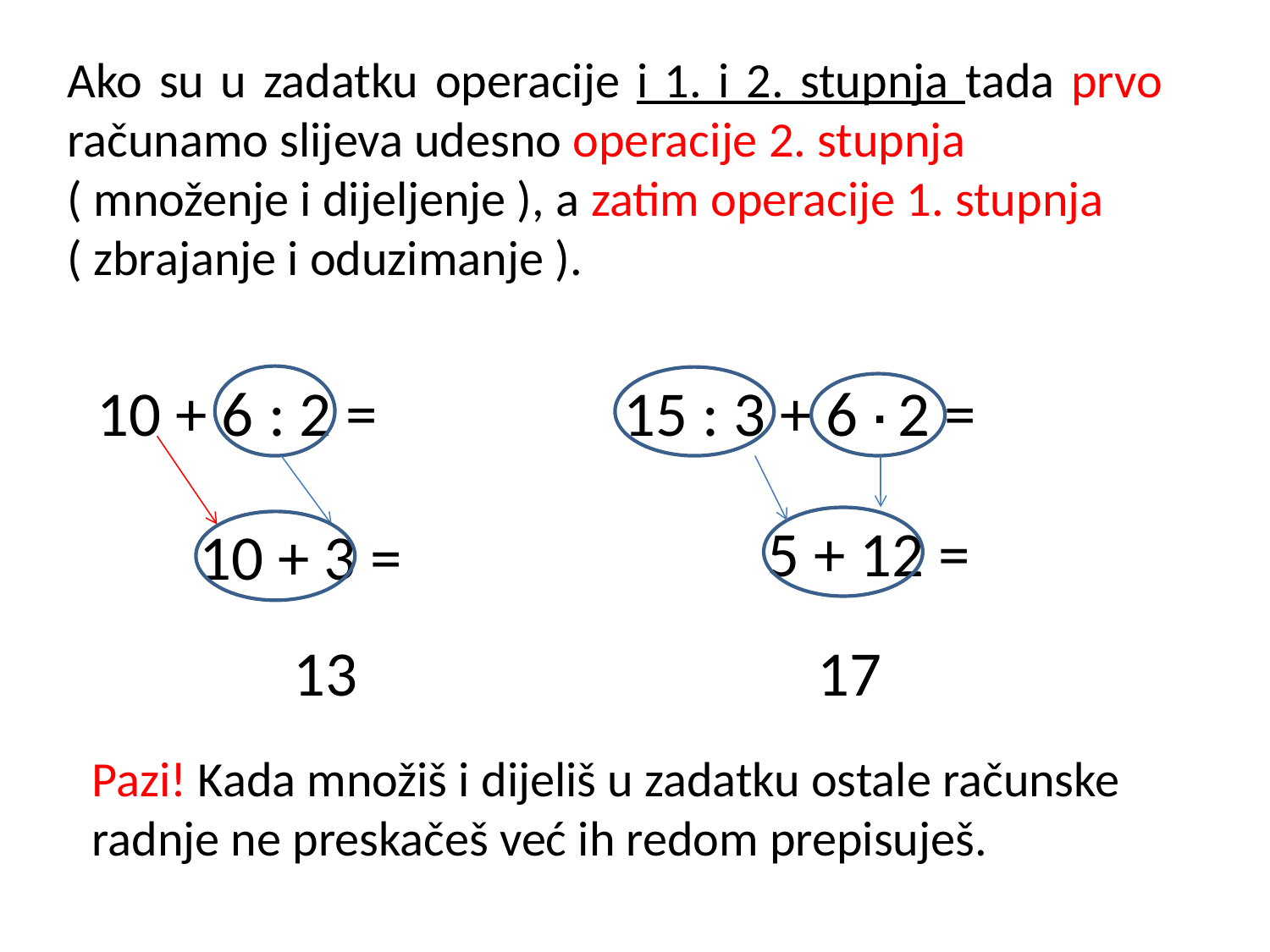

Ako su u zadatku operacije i 1. i 2. stupnja tada prvo računamo slijeva udesno operacije 2. stupnja
( množenje i dijeljenje ), a zatim operacije 1. stupnja
( zbrajanje i oduzimanje ).
10 + 6 : 2 =

15 : 3 + 6 ∙ 2 =

5 + 12 =

10 + 3 =

13
17
Pazi! Kada množiš i dijeliš u zadatku ostale računske radnje ne preskačeš već ih redom prepisuješ.